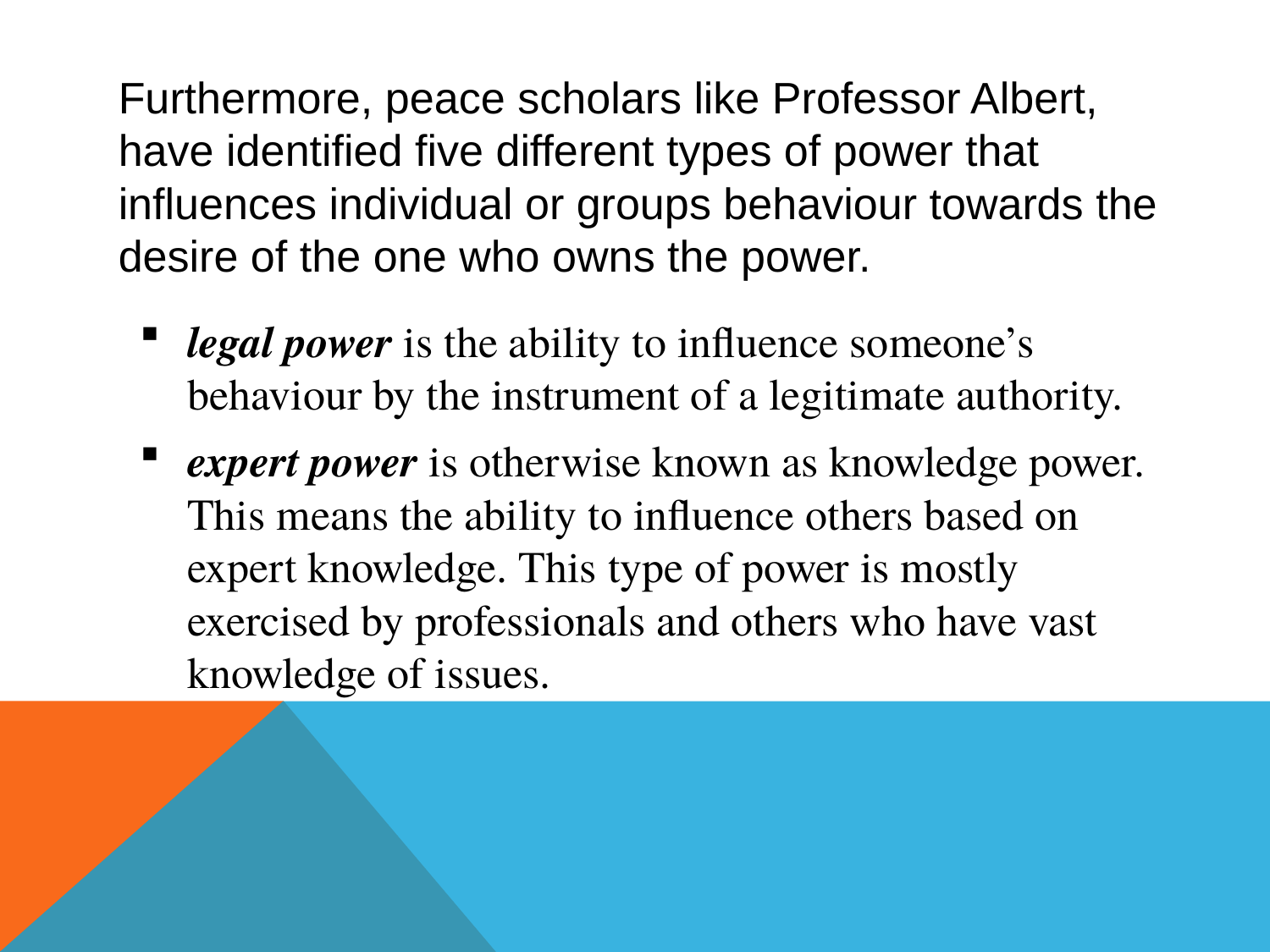

Furthermore, peace scholars like Professor Albert, have identified five different types of power that influences individual or groups behaviour towards the desire of the one who owns the power.
legal power is the ability to influence someone’s behaviour by the instrument of a legitimate authority.
expert power is otherwise known as knowledge power. This means the ability to influence others based on expert knowledge. This type of power is mostly exercised by professionals and others who have vast knowledge of issues.